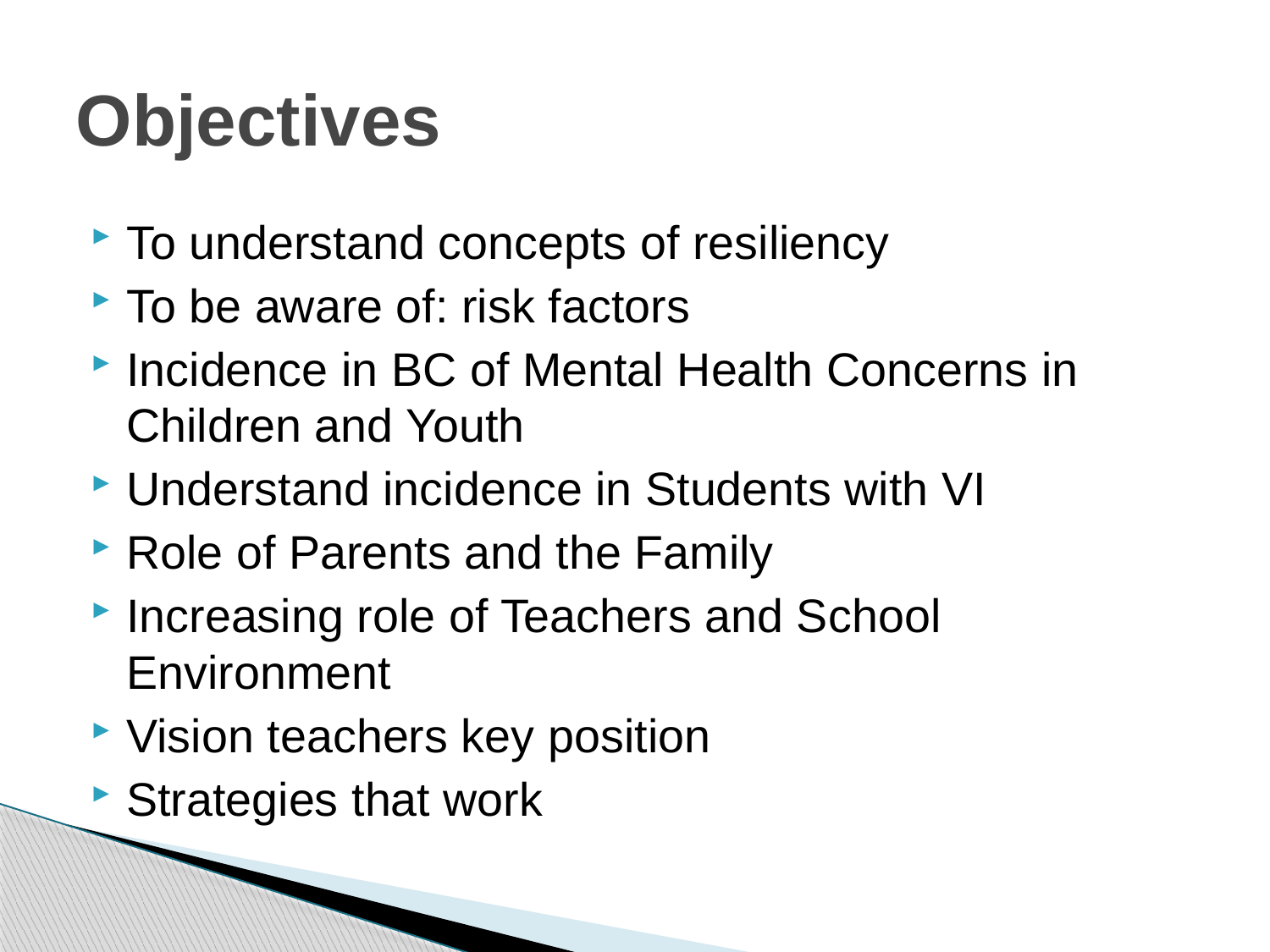

# Objectives
To understand concepts of resiliency
To be aware of: risk factors
Incidence in BC of Mental Health Concerns in Children and Youth
Understand incidence in Students with VI
Role of Parents and the Family
Increasing role of Teachers and School Environment
Vision teachers key position
Strategies that work